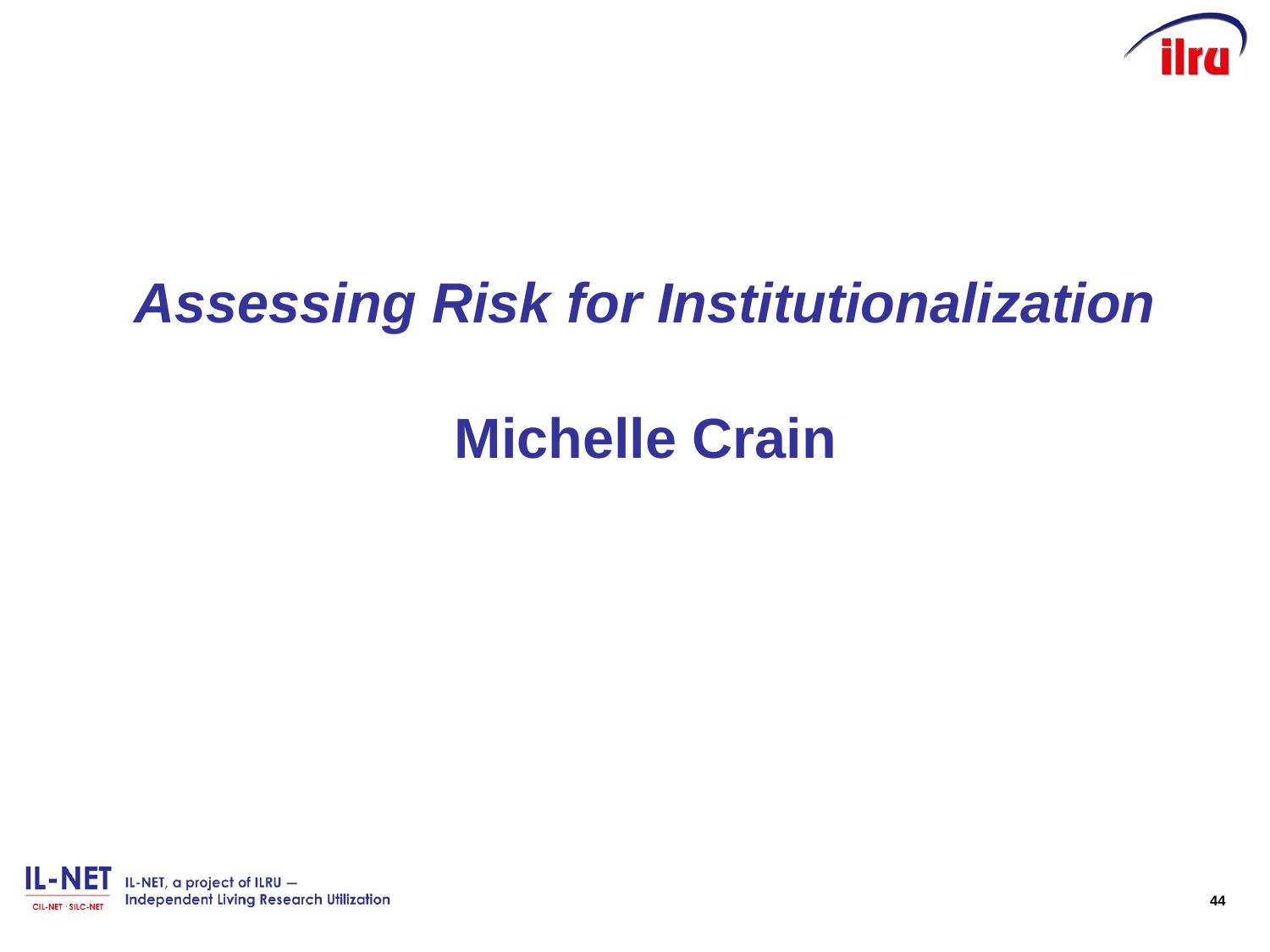

# Assessing Risk for Institutionalization Michelle Crain